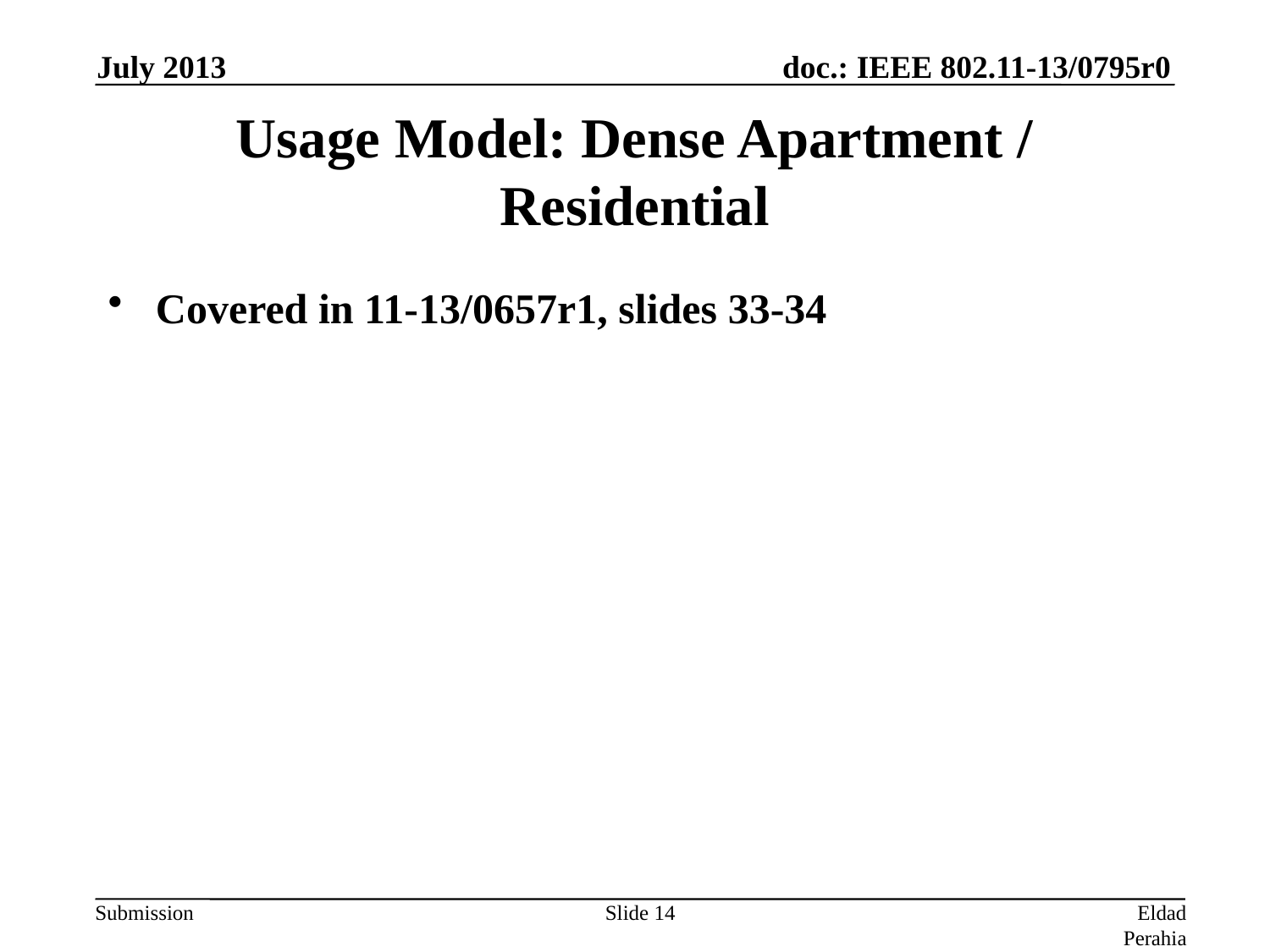

July 2013
# Usage Model: Dense Apartment / Residential
Covered in 11-13/0657r1, slides 33-34
Slide 14
Eldad Perahia (Intel)